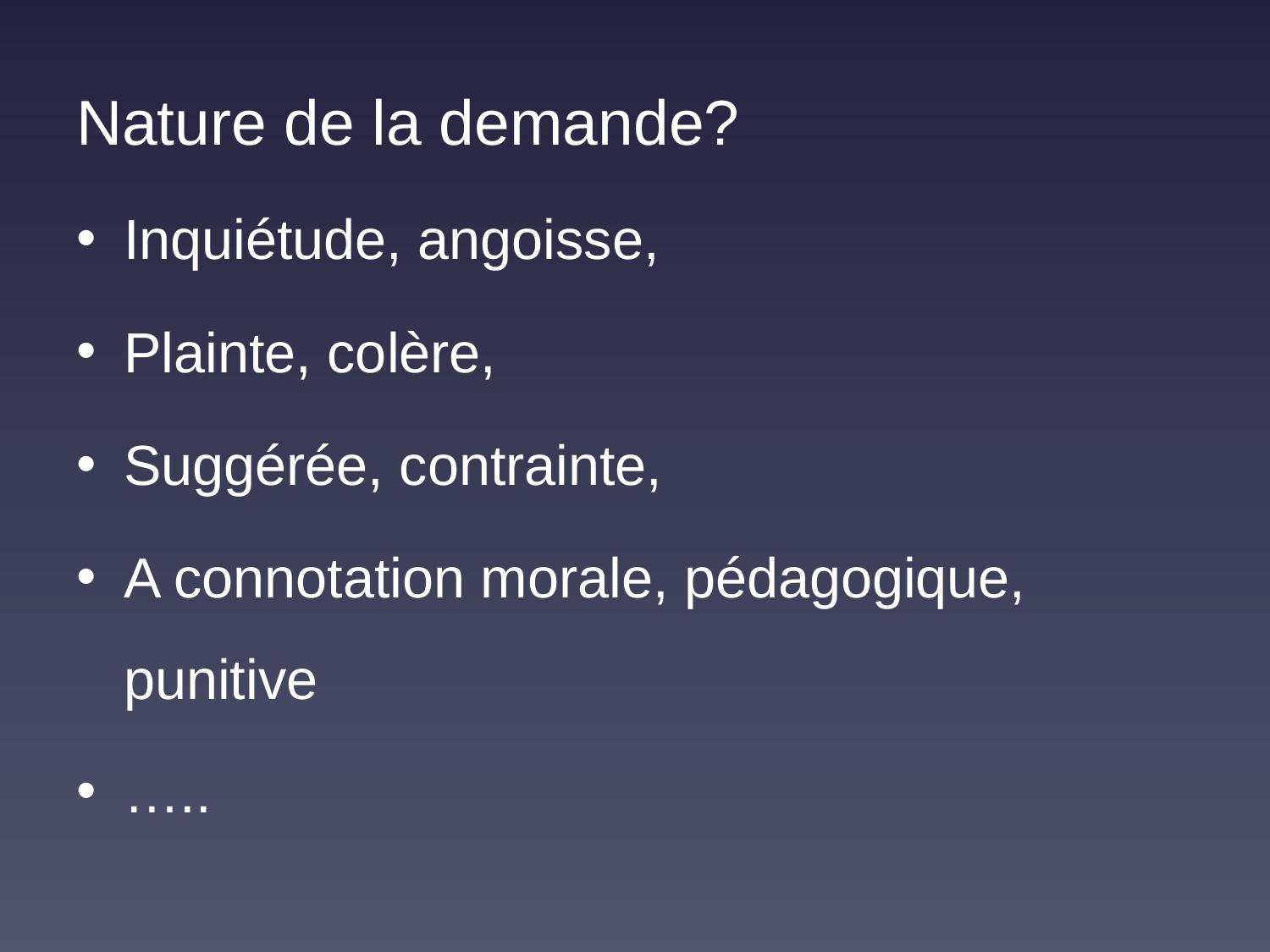

Nature de la demande?
Inquiétude, angoisse,
Plainte, colère,
Suggérée, contrainte,
A connotation morale, pédagogique, punitive
…..